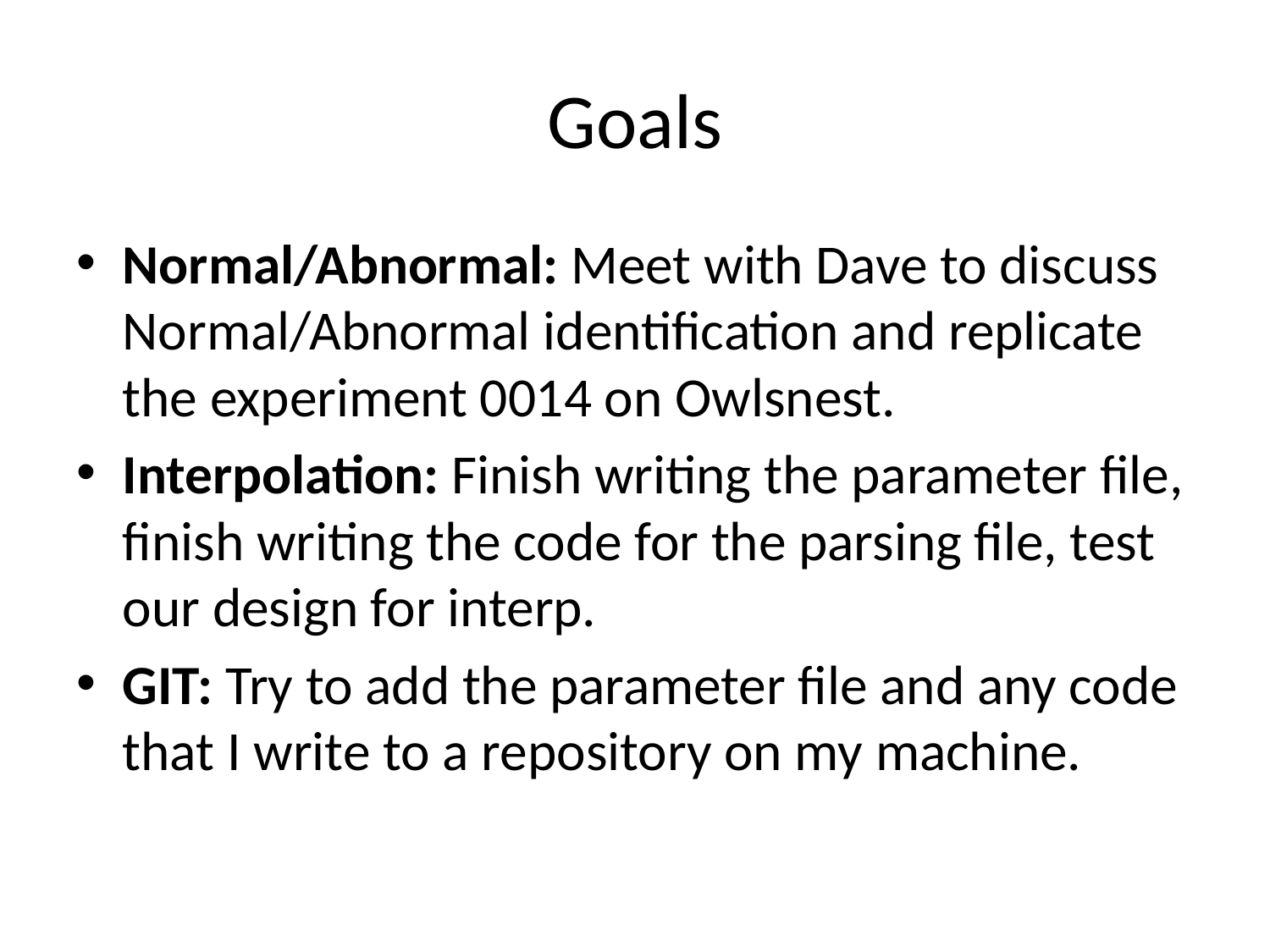

# Goals
Normal/Abnormal: Meet with Dave to discuss Normal/Abnormal identification and replicate the experiment 0014 on Owlsnest.
Interpolation: Finish writing the parameter file, finish writing the code for the parsing file, test our design for interp.
GIT: Try to add the parameter file and any code that I write to a repository on my machine.